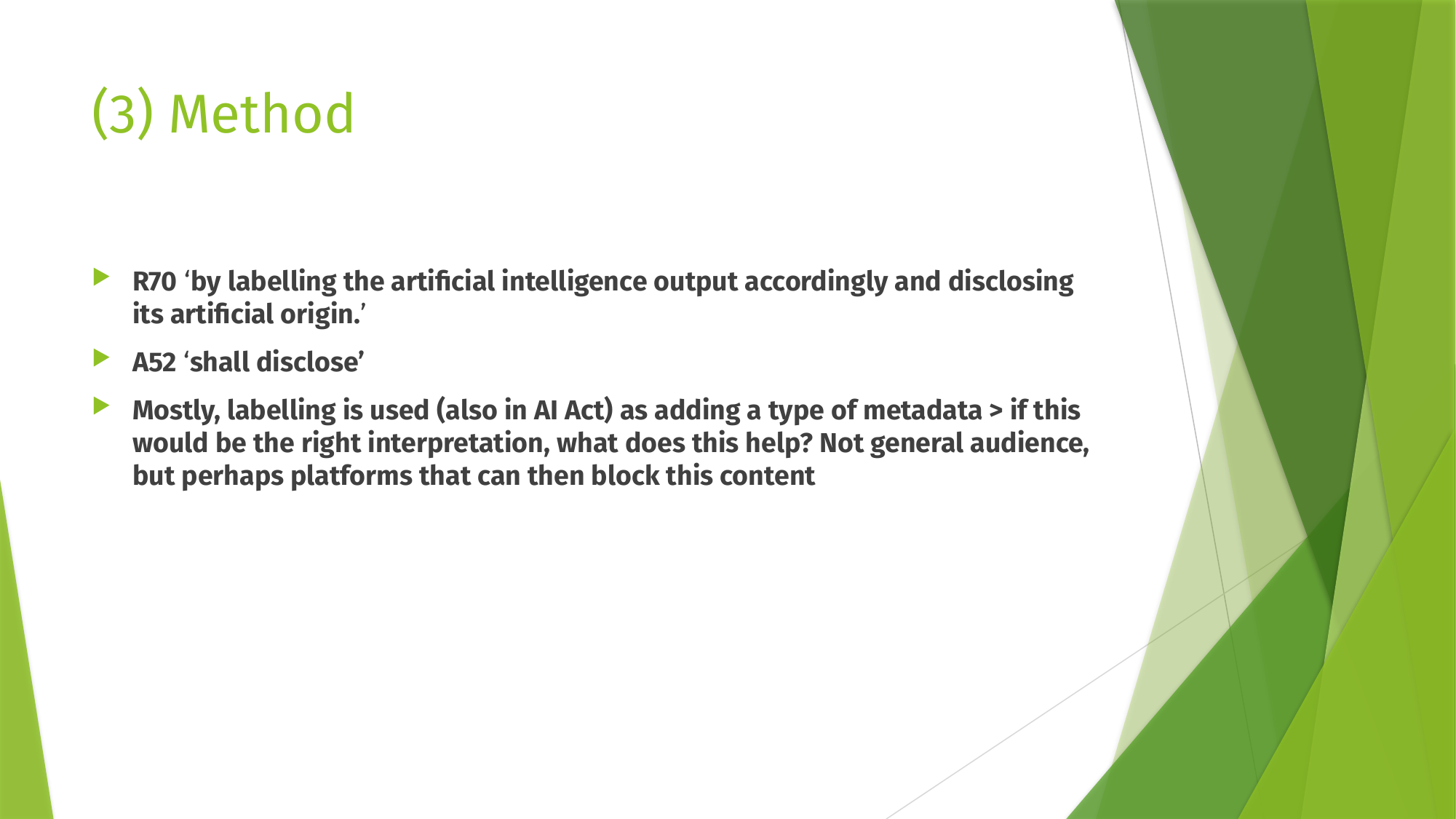

# (3) Method
R70 ‘by labelling the artificial intelligence output accordingly and disclosing its artificial origin.’
A52 ‘shall disclose’
Mostly, labelling is used (also in AI Act) as adding a type of metadata > if this would be the right interpretation, what does this help? Not general audience, but perhaps platforms that can then block this content